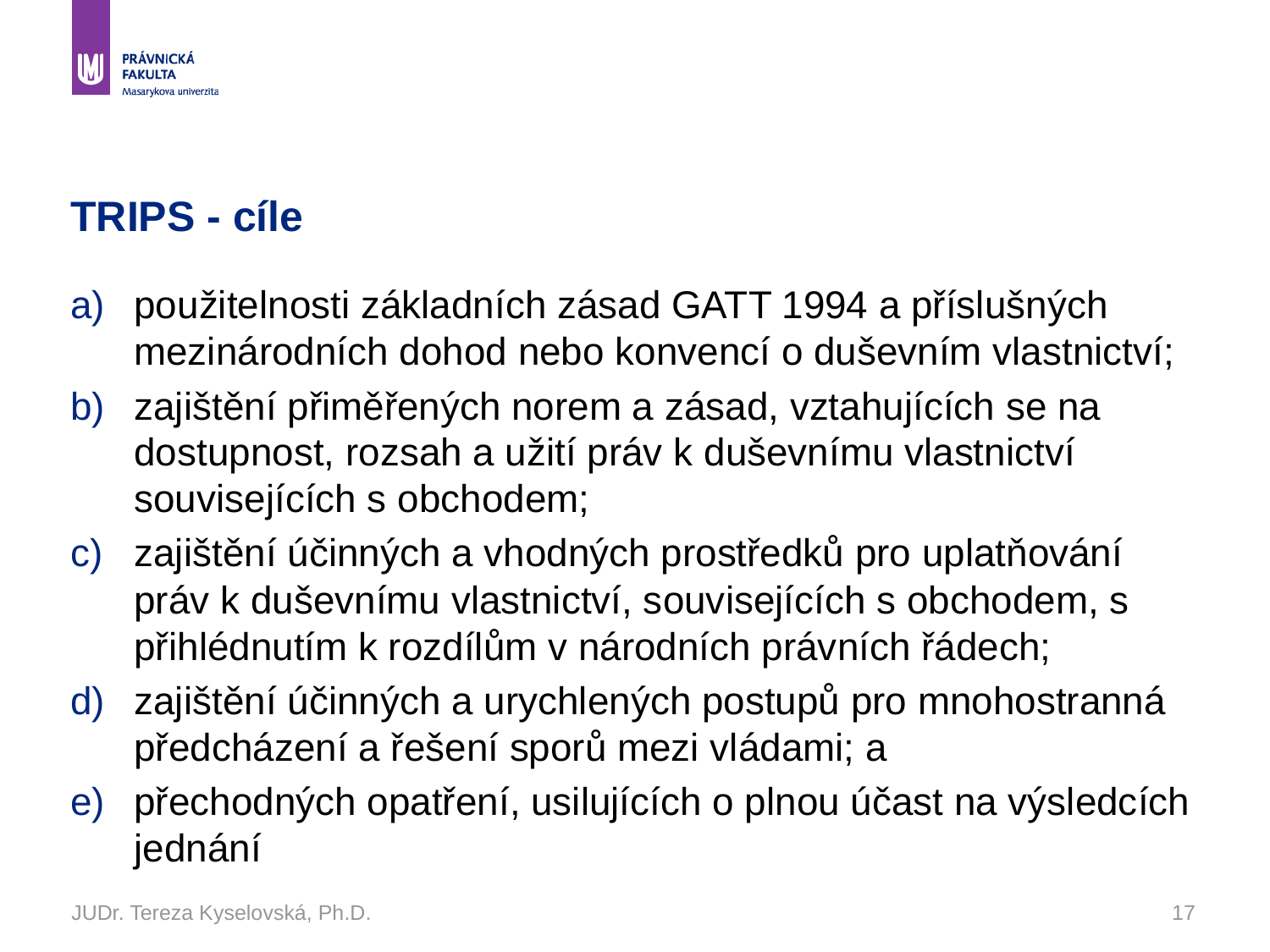

# TRIPS - cíle
použitelnosti základních zásad GATT 1994 a příslušných mezinárodních dohod nebo konvencí o duševním vlastnictví;
zajištění přiměřených norem a zásad, vztahujících se na dostupnost, rozsah a užití práv k duševnímu vlastnictví souvisejících s obchodem;
zajištění účinných a vhodných prostředků pro uplatňování práv k duševnímu vlastnictví, souvisejících s obchodem, s přihlédnutím k rozdílům v národních právních řádech;
zajištění účinných a urychlených postupů pro mnohostranná předcházení a řešení sporů mezi vládami; a
přechodných opatření, usilujících o plnou účast na výsledcích jednání
JUDr. Tereza Kyselovská, Ph.D.
17